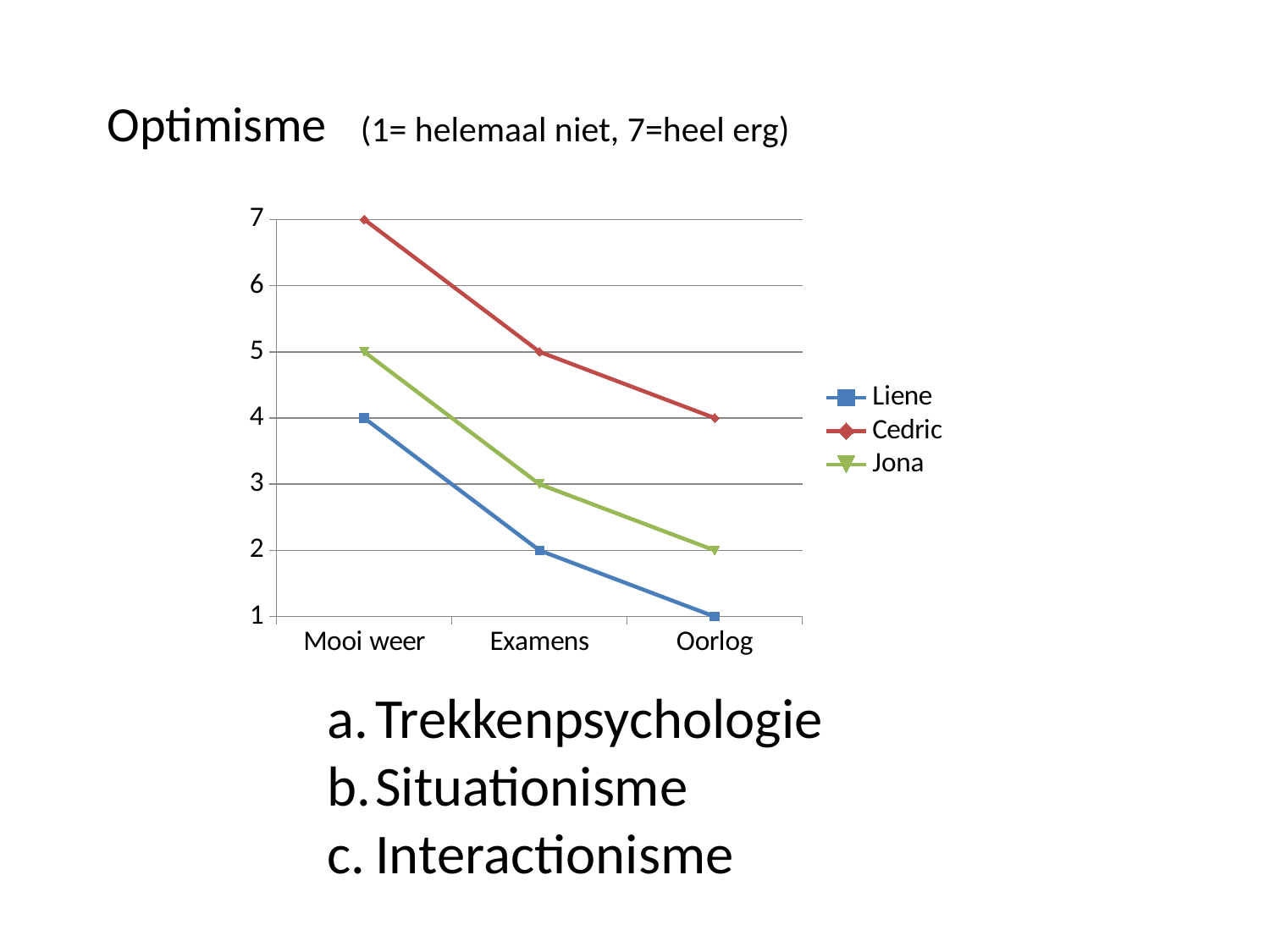

Optimisme   (1= helemaal niet, 7=heel erg)

### Chart

| Category | Liene | Cedric | Jona |
|---|---|---|---|
| Mooi weer | 4.0 | 7.0 | 5.0 |
| Examens | 2.0 | 5.0 | 3.0 |
| Oorlog | 1.0 | 4.0 | 2.0 |
Trekkenpsychologie
Situationisme
Interactionisme